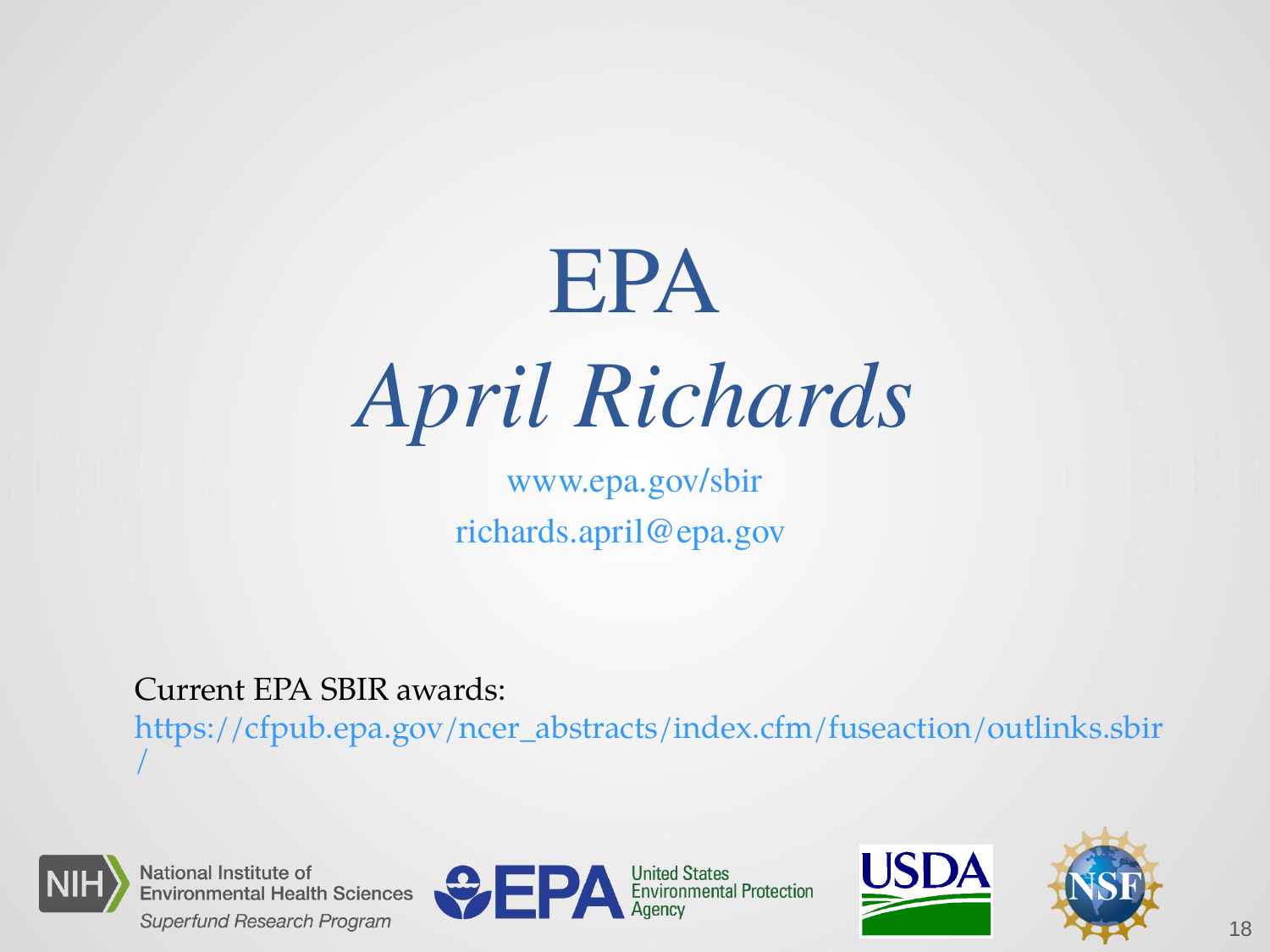

EPA
April Richards
www.epa.gov/sbir
richards.april@epa.gov
Current EPA SBIR awards: https://cfpub.epa.gov/ncer_abstracts/index.cfm/fuseaction/outlinks.sbir/

18